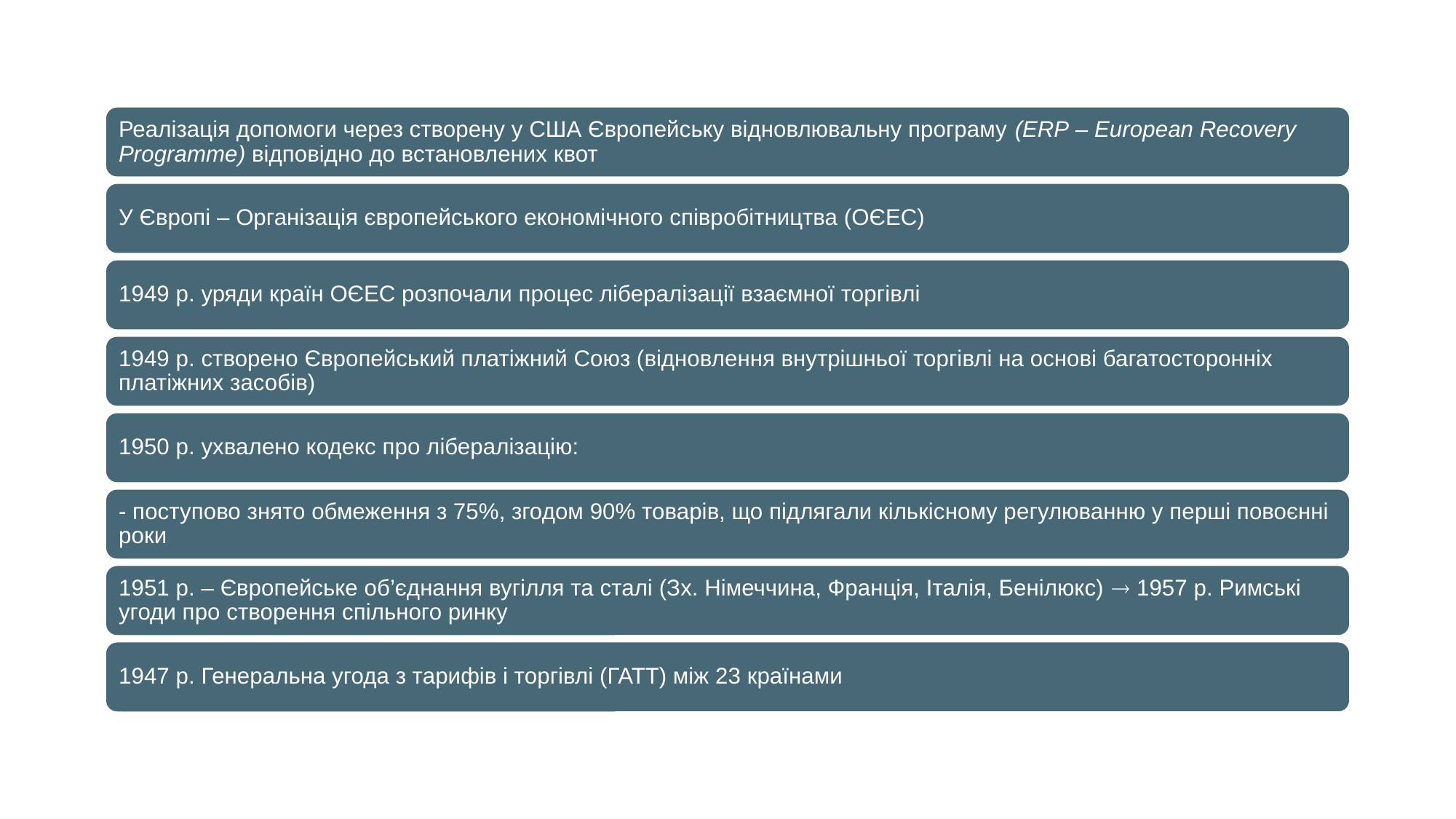

Реалізація допомоги через створену у США Європейську відновлювальну програму (ERP – European Recovery Programme) відповідно до встановлених квот
У Європі – Організація європейського економічного співробітництва (ОЄЕС)
1949 р. уряди країн ОЄЕС розпочали процес лібералізації взаємної торгівлі
1949 р. створено Європейський платіжний Союз (відновлення внутрішньої торгівлі на основі багатосторонніх платіжних засобів)
1950 р. ухвалено кодекс про лібералізацію:
- поступово знято обмеження з 75%, згодом 90% товарів, що підлягали кількісному регулюванню у перші повоєнні роки
1951 р. – Європейське об’єднання вугілля та сталі (Зх. Німеччина, Франція, Італія, Бенілюкс) → 1957 р. Римські угоди про створення спільного ринку
1947 р. Генеральна угода з тарифів і торгівлі (ГАТТ) між 23 країнами